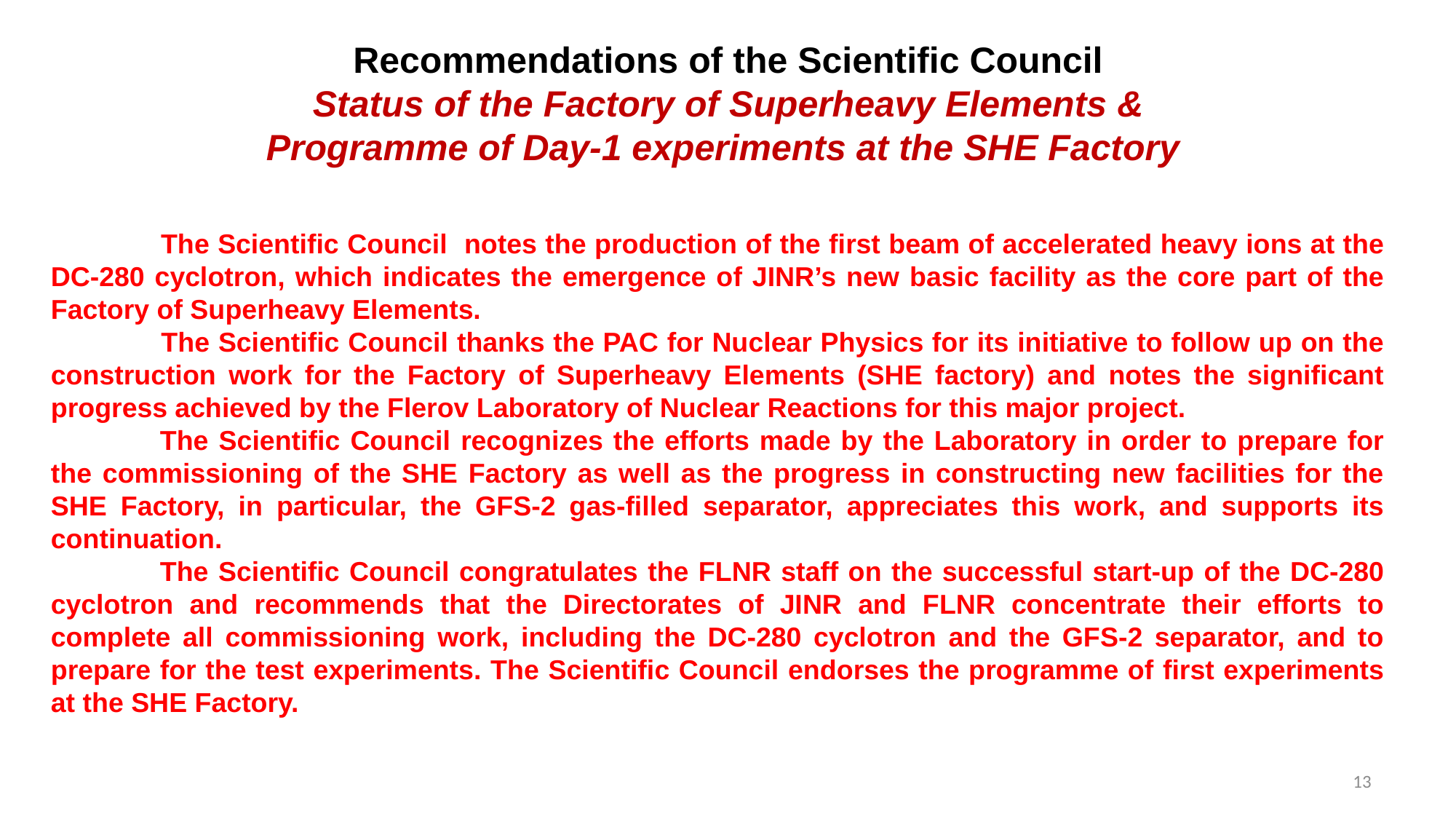

Recommendations of the Scientific Council
Status of the Factory of Superheavy Elements &
Programme of Day-1 experiments at the SHE Factory

 	The Scientific Council  notes the production of the first beam of accelerated heavy ions at the DС-280 cyclotron, which indicates the emergence of JINR’s new basic facility as the core part of the Factory of Superheavy Elements.
 	The Scientific Council thanks the PAC for Nuclear Physics for its initiative to follow up on the construction work for the Factory of Superheavy Elements (SHE factory) and notes the significant progress achieved by the Flerov Laboratory of Nuclear Reactions for this major project.
	The Scientific Council recognizes the efforts made by the Laboratory in order to prepare for the commissioning of the SHE Factory as well as the progress in constructing new facilities for the SHE Factory, in particular, the GFS-2 gas-filled separator, appreciates this work, and supports its continuation.
	The Scientific Council congratulates the FLNR staff on the successful start-up of the DC-280 cyclotron and recommends that the Directorates of JINR and FLNR concentrate their efforts to complete all commissioning work, including the DC-280 cyclotron and the GFS-2 separator, and to prepare for the test experiments. The Scientific Council endorses the programme of first experiments at the SHE Factory.
13